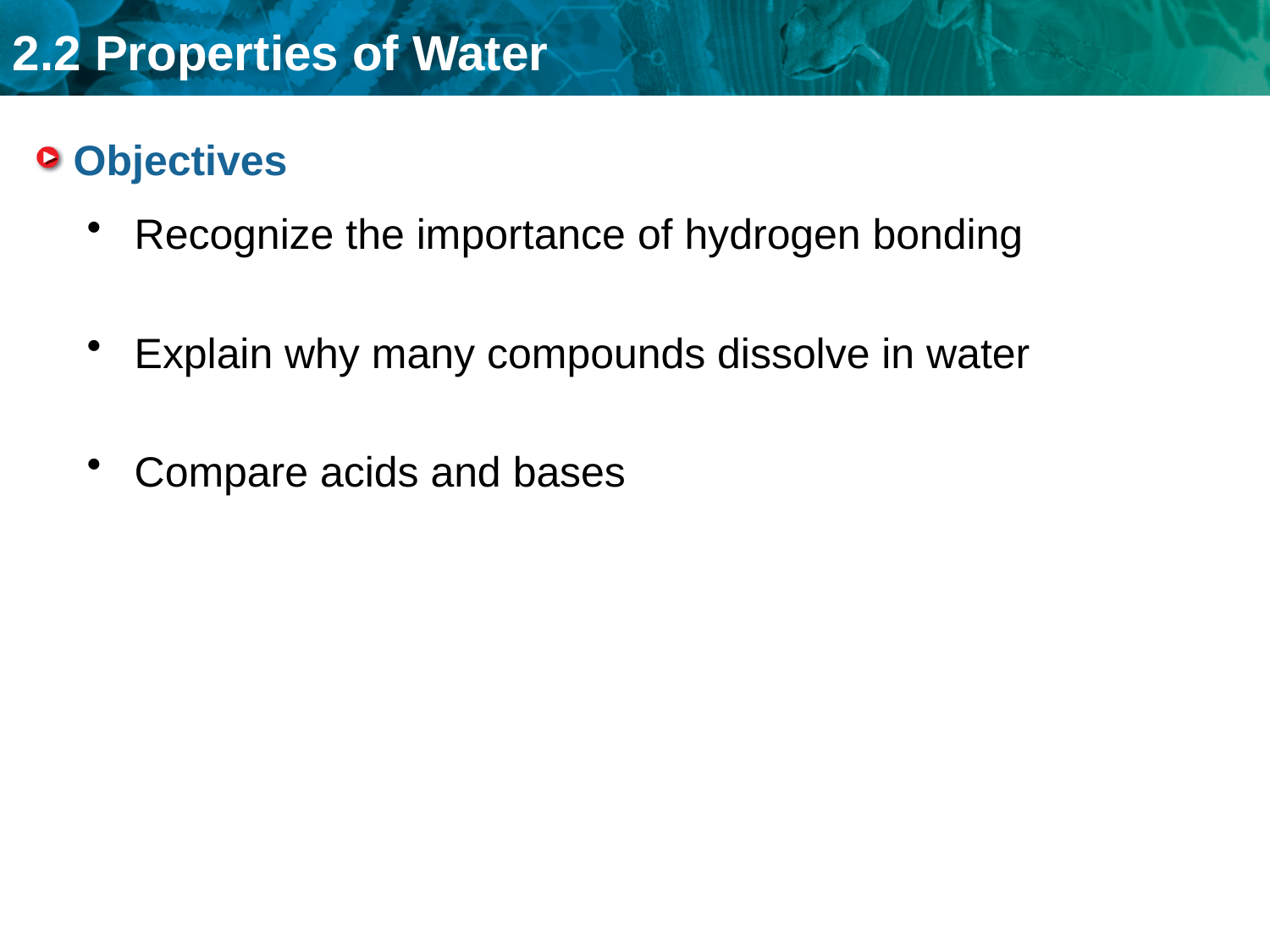

# Objectives
Recognize the importance of hydrogen bonding

Explain why many compounds dissolve in water

Compare acids and bases